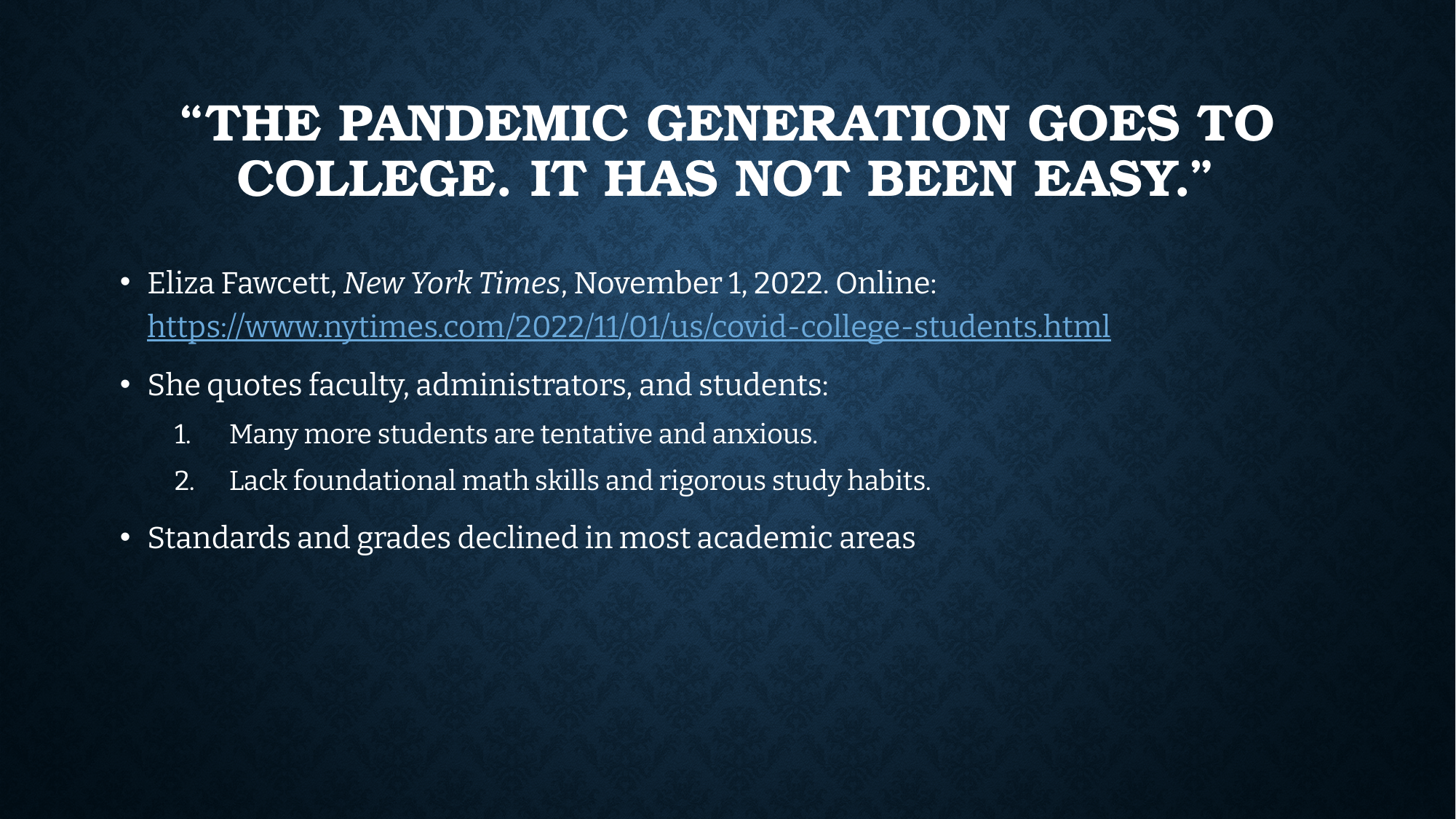

# “The Pandemic Generation Goes to College. It Has Not Been Easy.”
Eliza Fawcett, New York Times, November 1, 2022. Online: https://www.nytimes.com/2022/11/01/us/covid-college-students.html
She quotes faculty, administrators, and students:
Many more students are tentative and anxious.
Lack foundational math skills and rigorous study habits.
Standards and grades declined in most academic areas